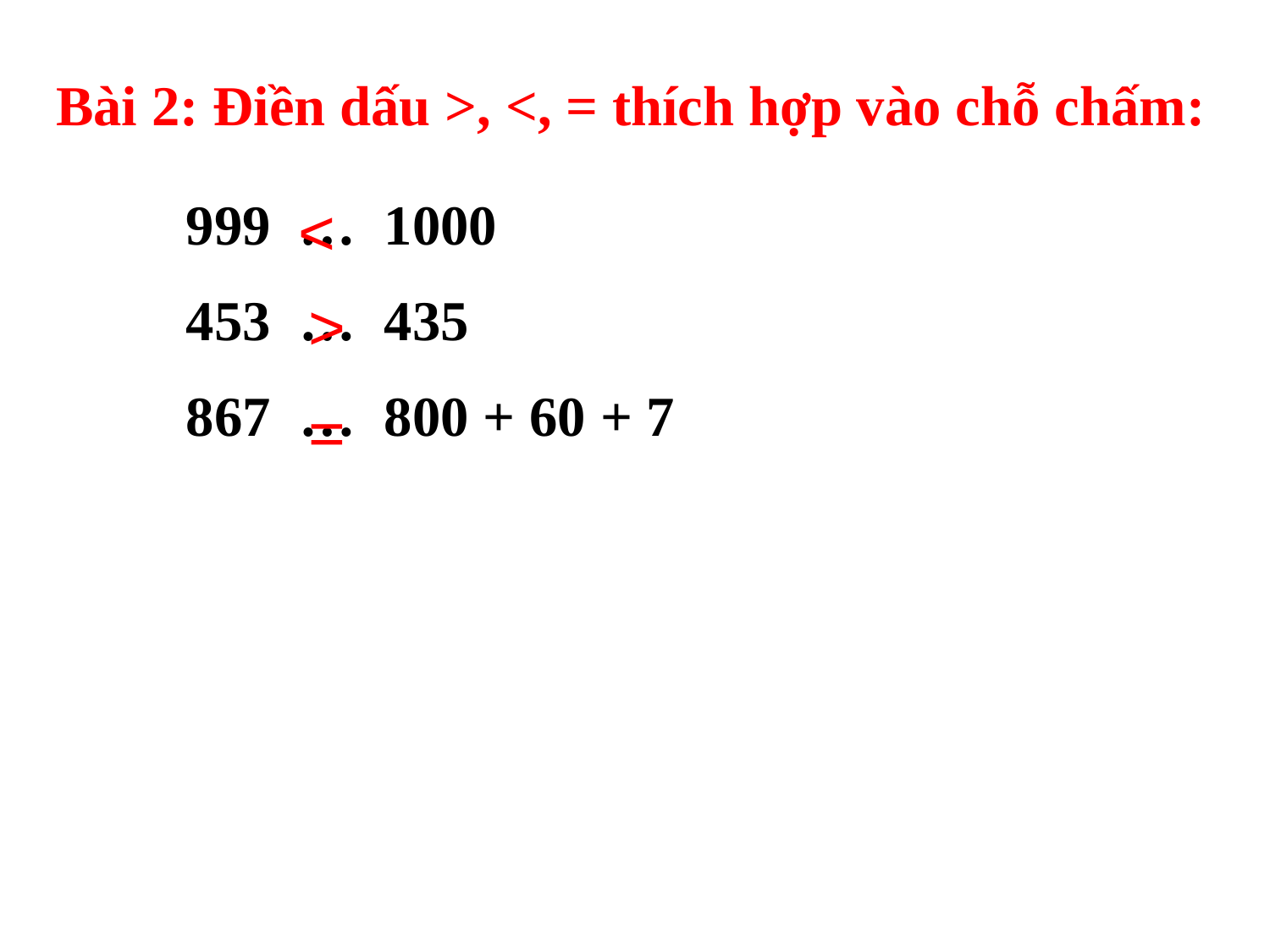

Bài 2: Điền dấu >, <, = thích hợp vào chỗ chấm:
999  …  1000
453  …  435
867  …  800 + 60 + 7
<
>
=